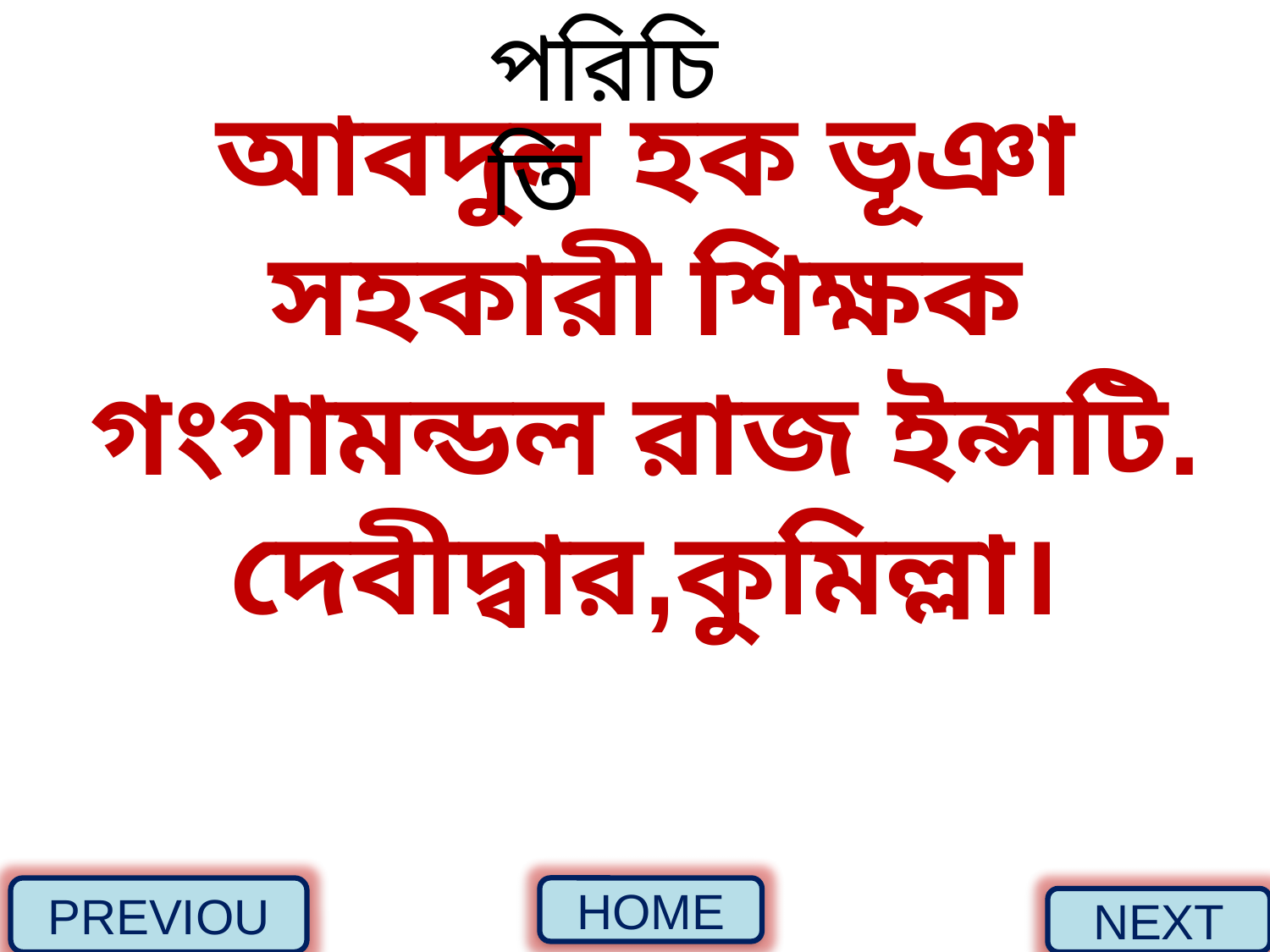

পরিচিতি
# আবদুল হক ভূঞা সহকারী শিক্ষক গংগামন্ডল রাজ ইন্সটি. দেবীদ্বার,কুমিল্লা।
PREVIOU
HOME
NEXT